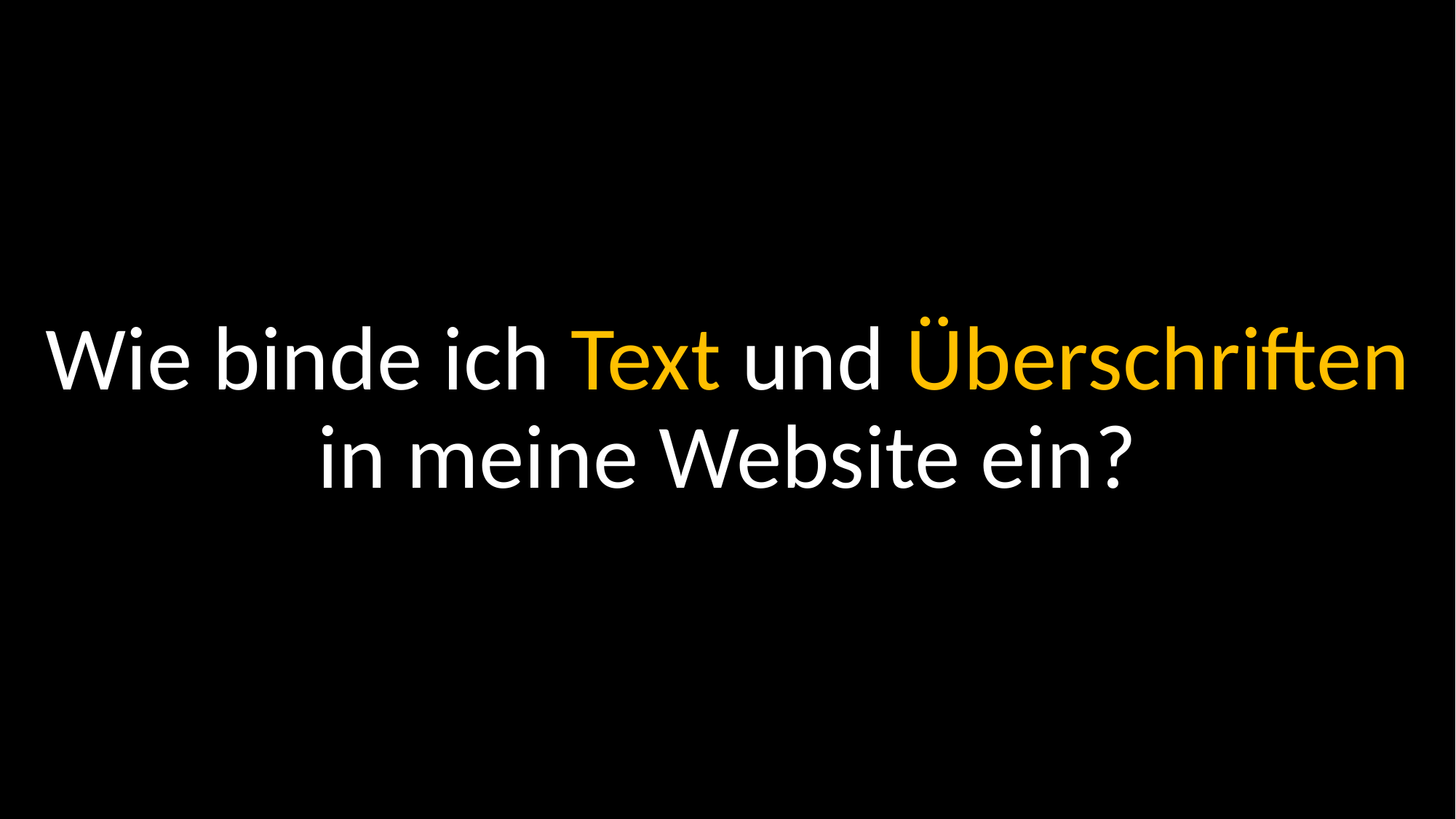

Wie binde ich Text und Überschriften in meine Website ein?